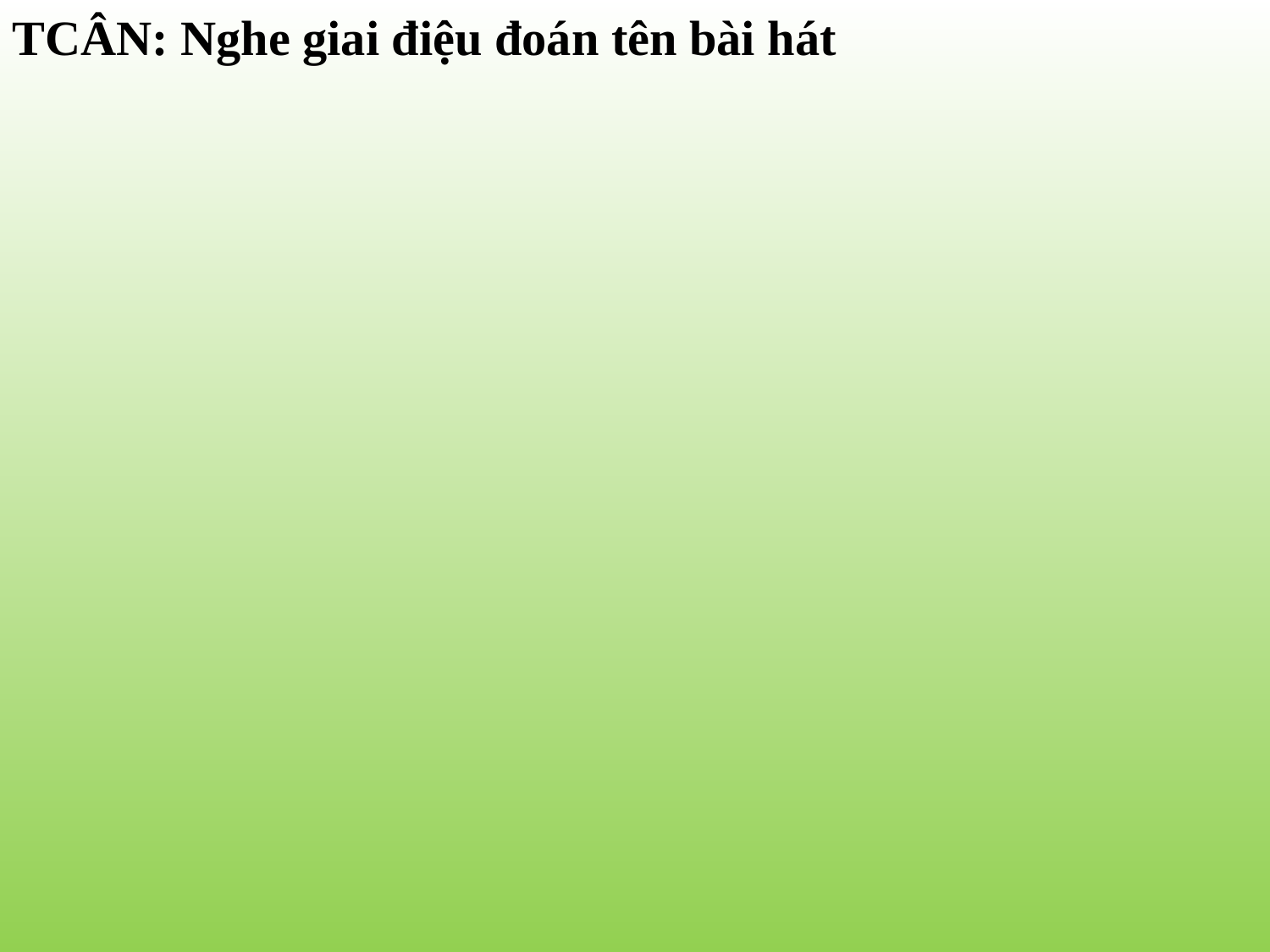

TCÂN: Nghe giai điệu đoán tên bài hát